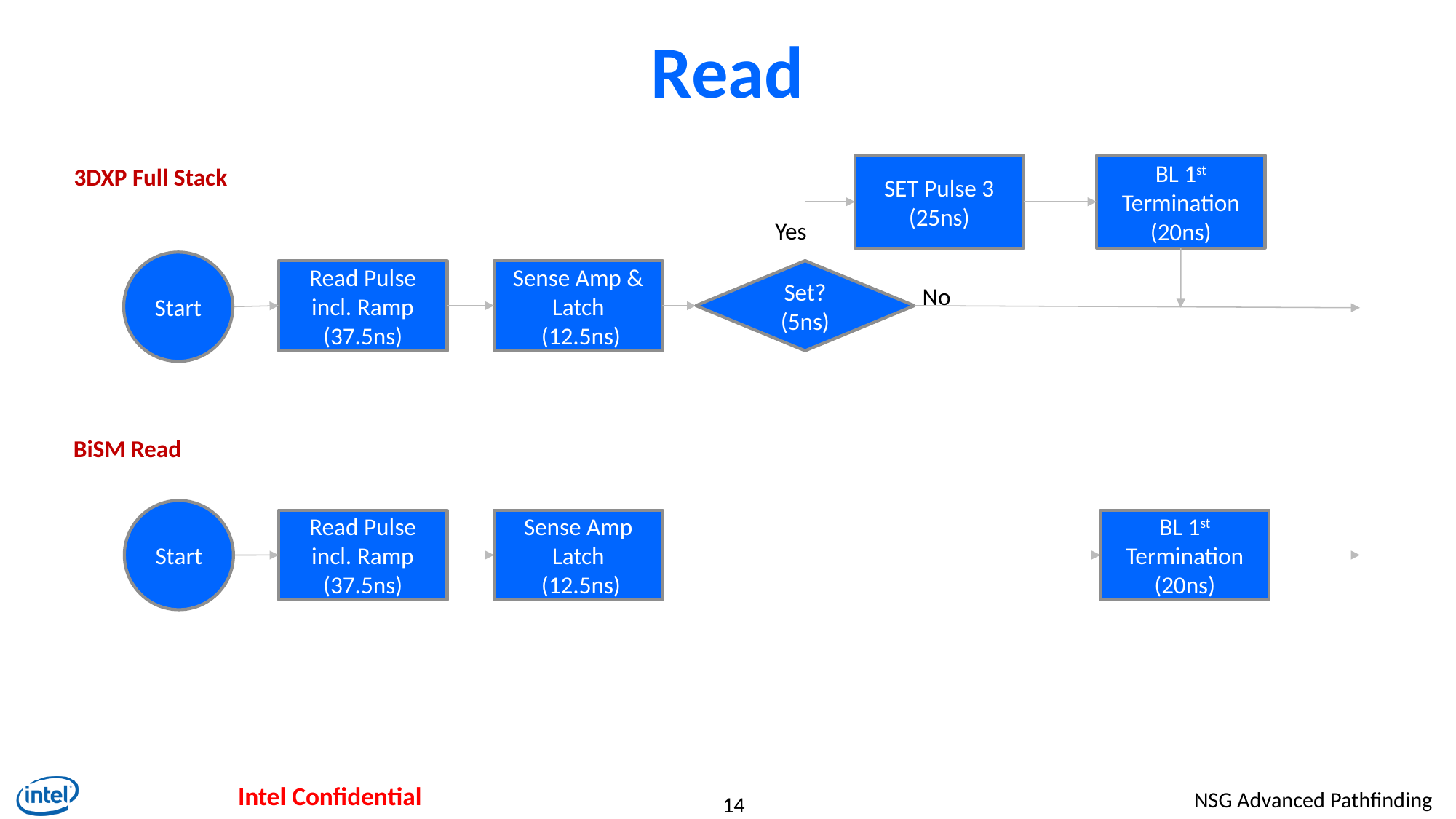

# Read
SET Pulse 3 (25ns)
BL 1st Termination (20ns)
Yes
Start
Read Pulse incl. Ramp
(37.5ns)
Set? (5ns)
Sense Amp &
Latch
 (12.5ns)
No
3DXP Full Stack
BiSM Read
Start
Read Pulse incl. Ramp
(37.5ns)
Sense Amp Latch
 (12.5ns)
BL 1st Termination (20ns)